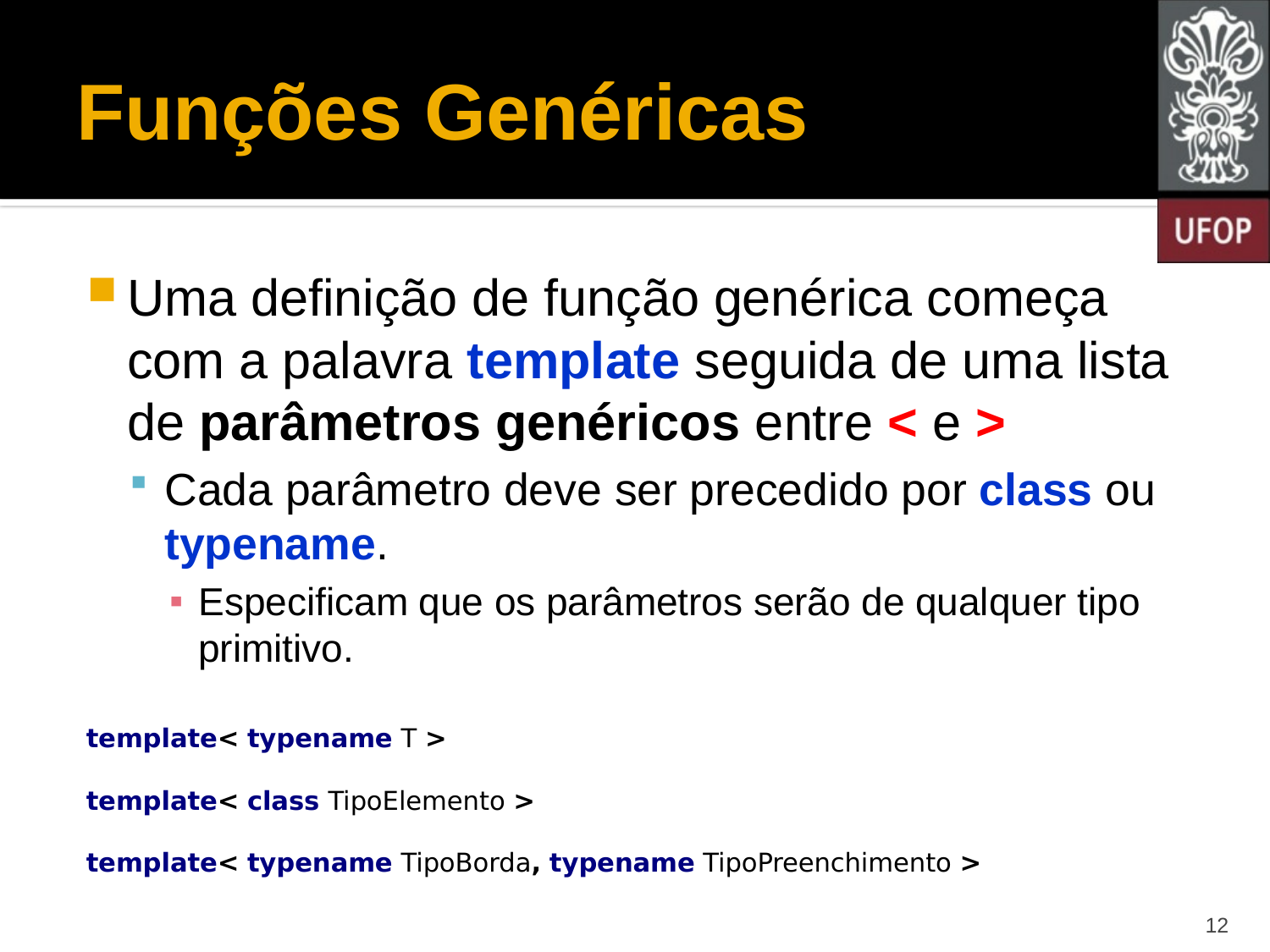

# Funções Genéricas
Uma definição de função genérica começa com a palavra template seguida de uma lista de parâmetros genéricos entre < e >
Cada parâmetro deve ser precedido por class ou typename.
Especificam que os parâmetros serão de qualquer tipo primitivo.

template< typename T >

template< class TipoElemento >

template< typename TipoBorda, typename TipoPreenchimento >
12